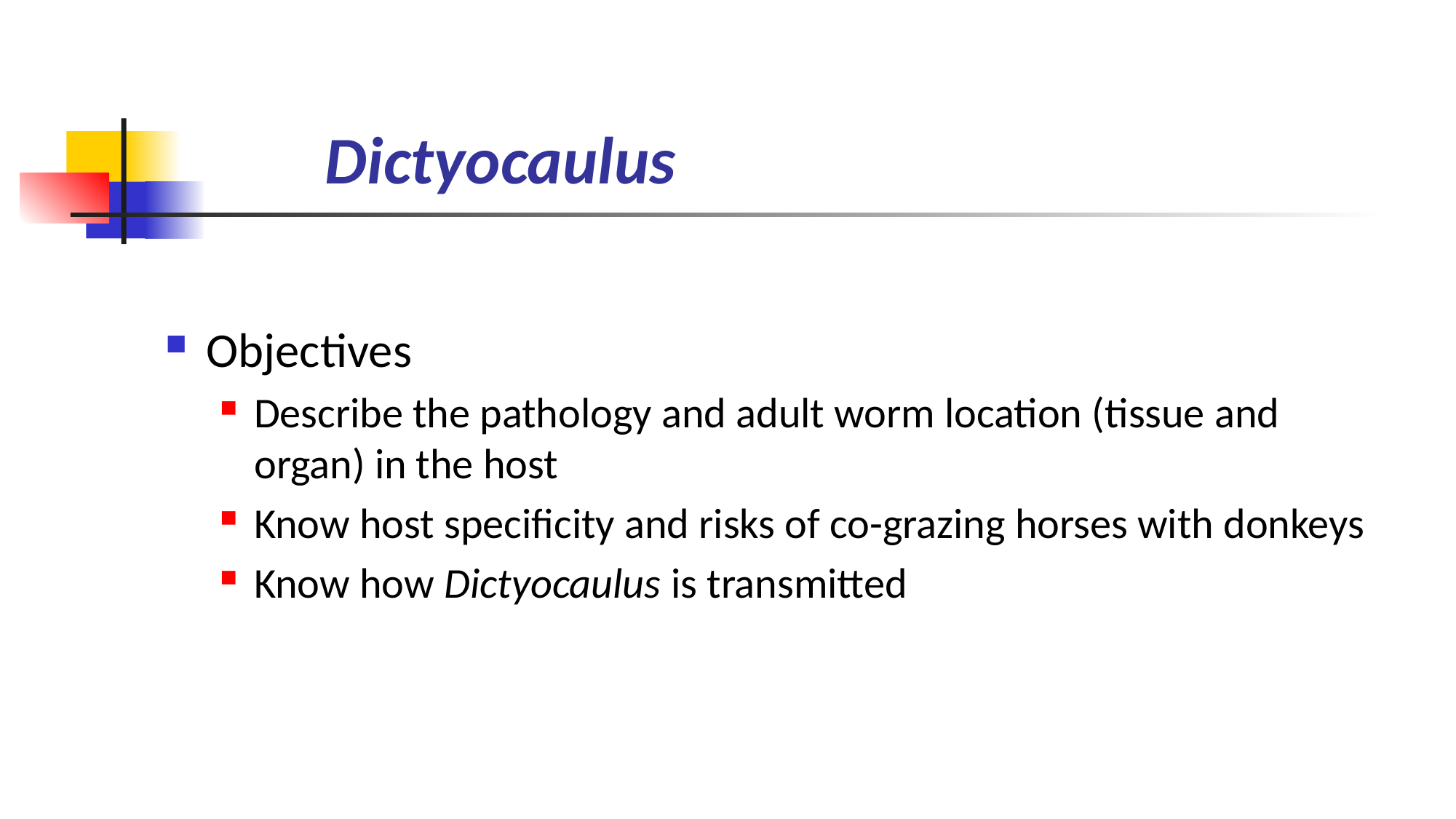

# Dictyocaulus
Objectives
Describe the pathology and adult worm location (tissue and organ) in the host
Know host specificity and risks of co-grazing horses with donkeys
Know how Dictyocaulus is transmitted